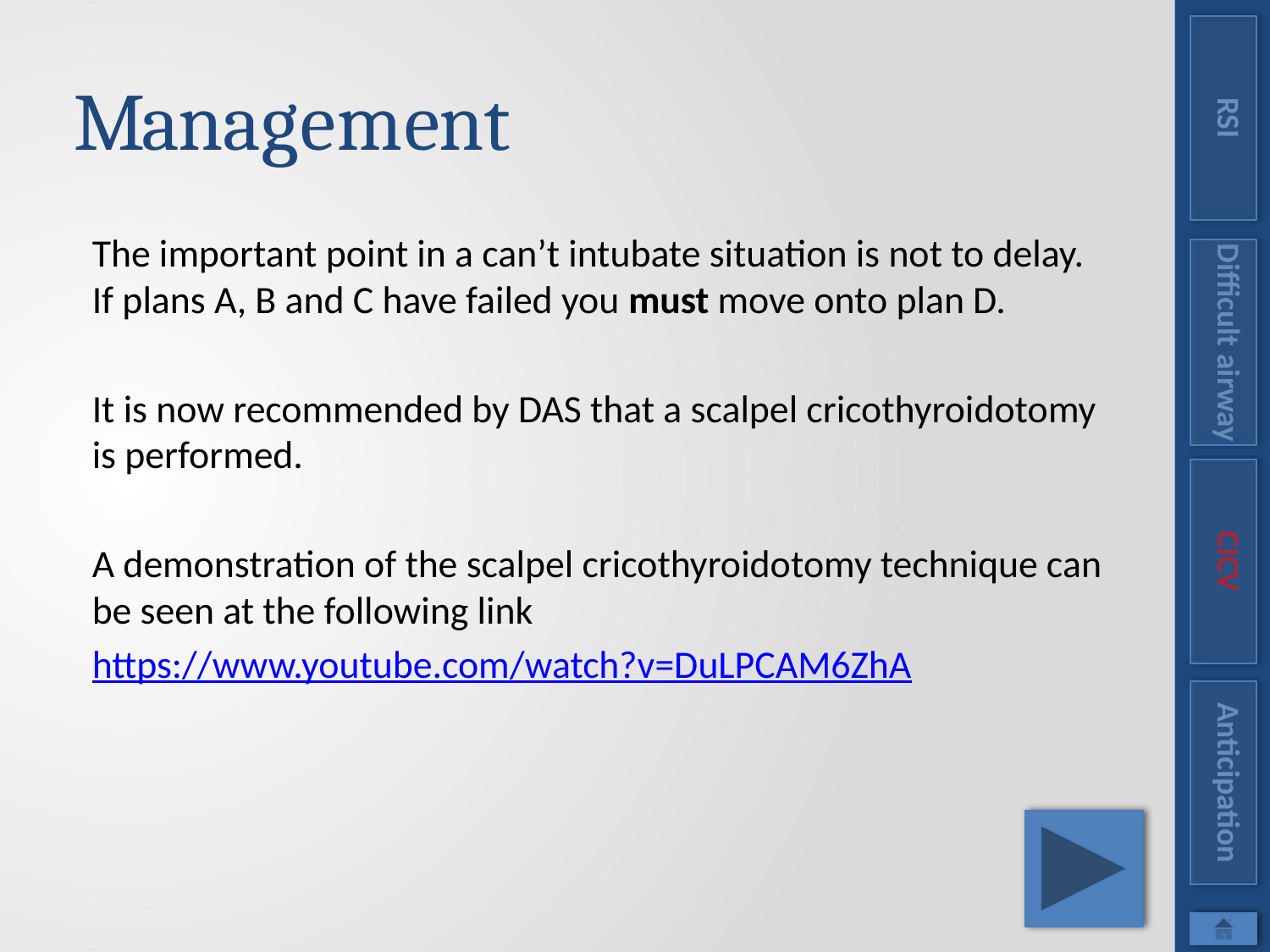

RSI
# Management
The important point in a can’t intubate situation is not to delay. If plans A, B and C have failed you must move onto plan D.

It is now recommended by DAS that a scalpel cricothyroidotomy is performed.

A demonstration of the scalpel cricothyroidotomy technique can be seen at the following link
https://www.youtube.com/watch?v=DuLPCAM6ZhA

Difficult airway

CICV

Anticipation